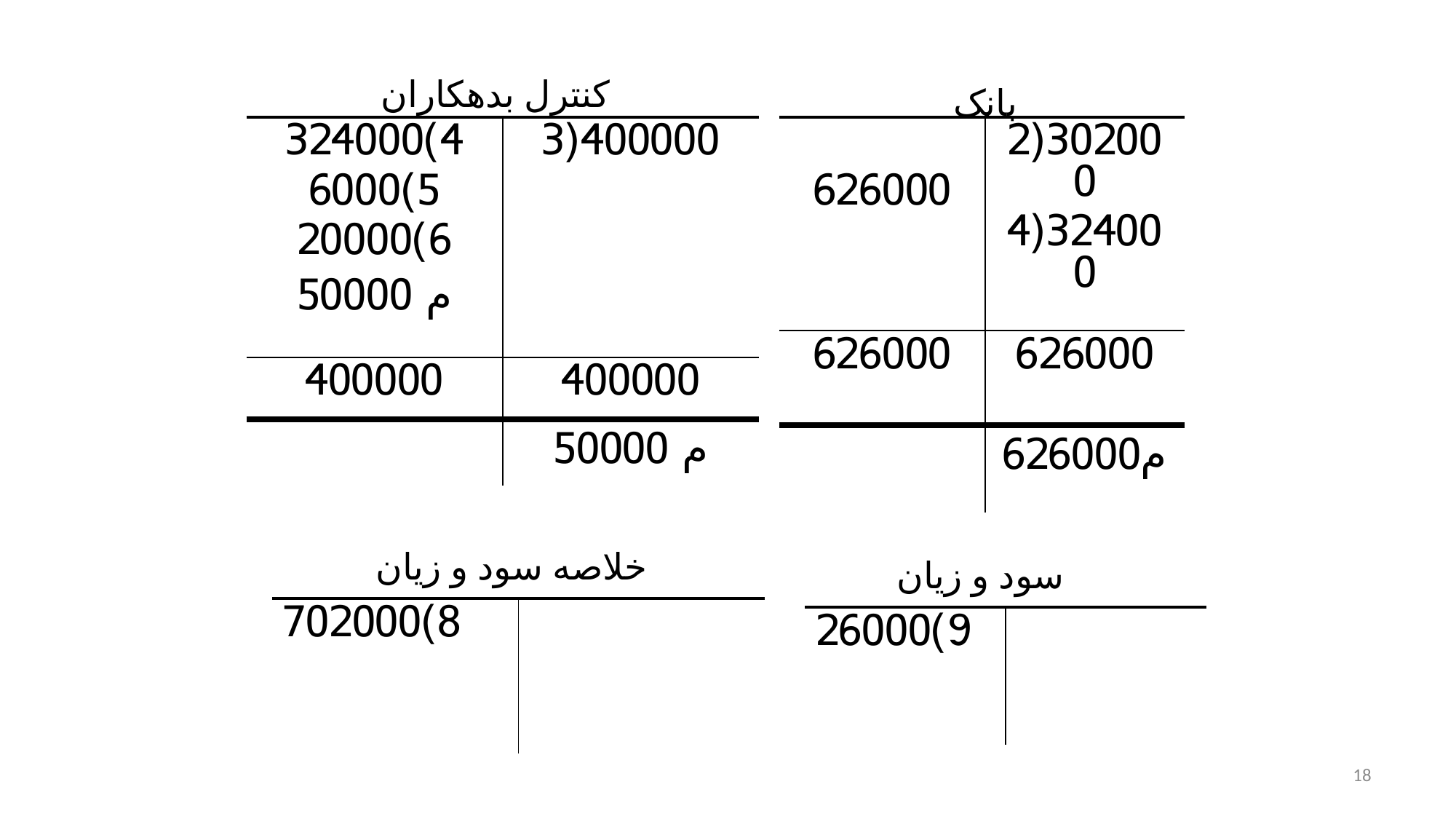

کنترل بدهکاران
بانک
| 324000(4 6000(5 20000(6 50000 م | 3)400000 |
| --- | --- |
| 400000 | 400000 |
|  | 50000 م |
| 626000 | 2)302000 4)324000 |
| --- | --- |
| 626000 | 626000 |
|  | 626000م |
خلاصه سود و زیان
سود و زیان
| 702000(8 |  |
| --- | --- |
| 26000(9 |  |
| --- | --- |
18